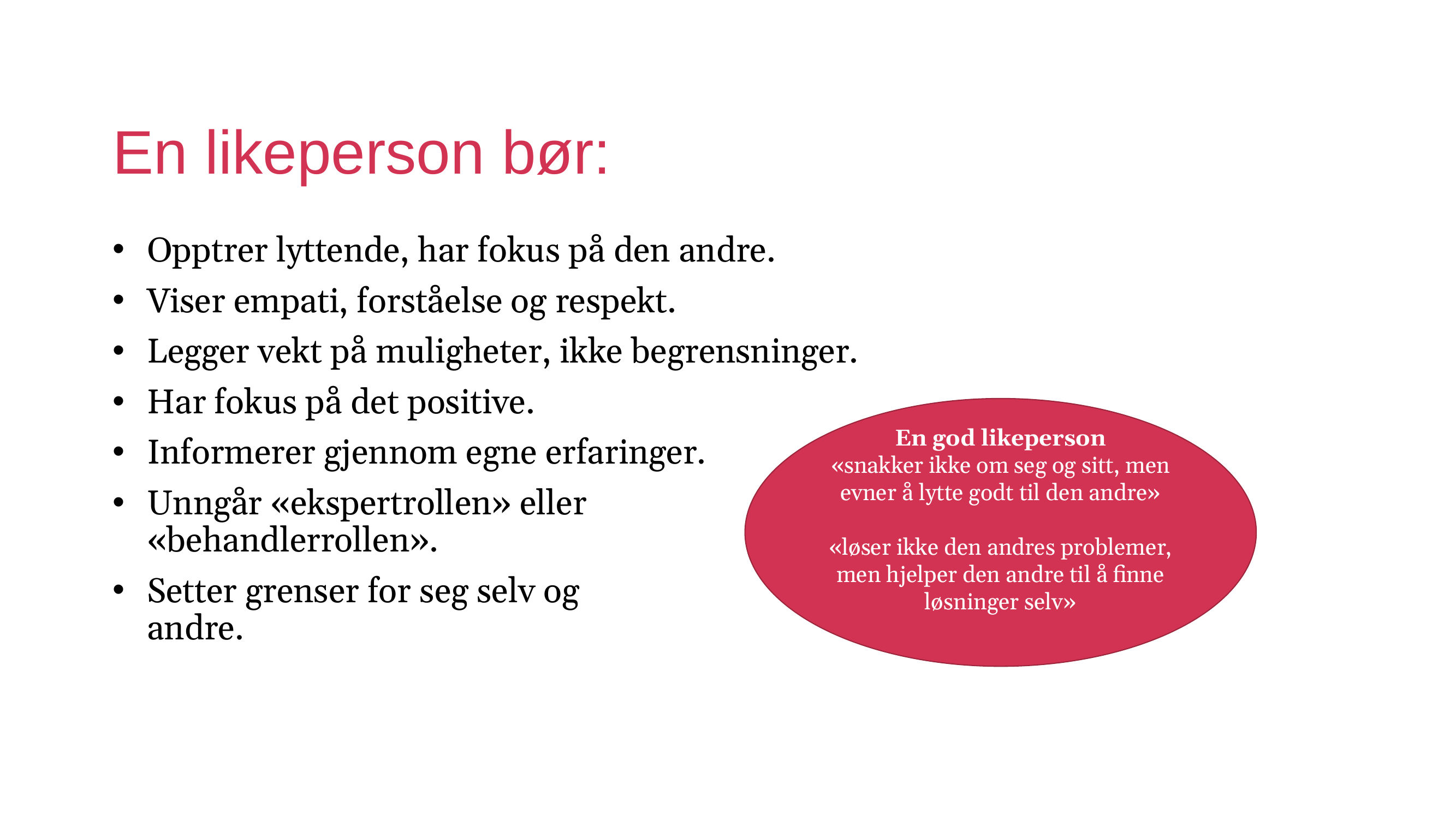

# En likeperson bør:
Opptrer lyttende, har fokus på den andre.
Viser empati, forståelse og respekt.
Legger vekt på muligheter, ikke begrensninger.
Har fokus på det positive.
Informerer gjennom egne erfaringer.
Unngår «ekspertrollen» eller
«behandlerrollen».
Setter grenser for seg selv og
andre.

En god likeperson
«snakker ikke om seg og sitt, men evner å lytte godt til den andre»

«løser ikke den andres problemer, men hjelper den andre til å finne løsninger selv»